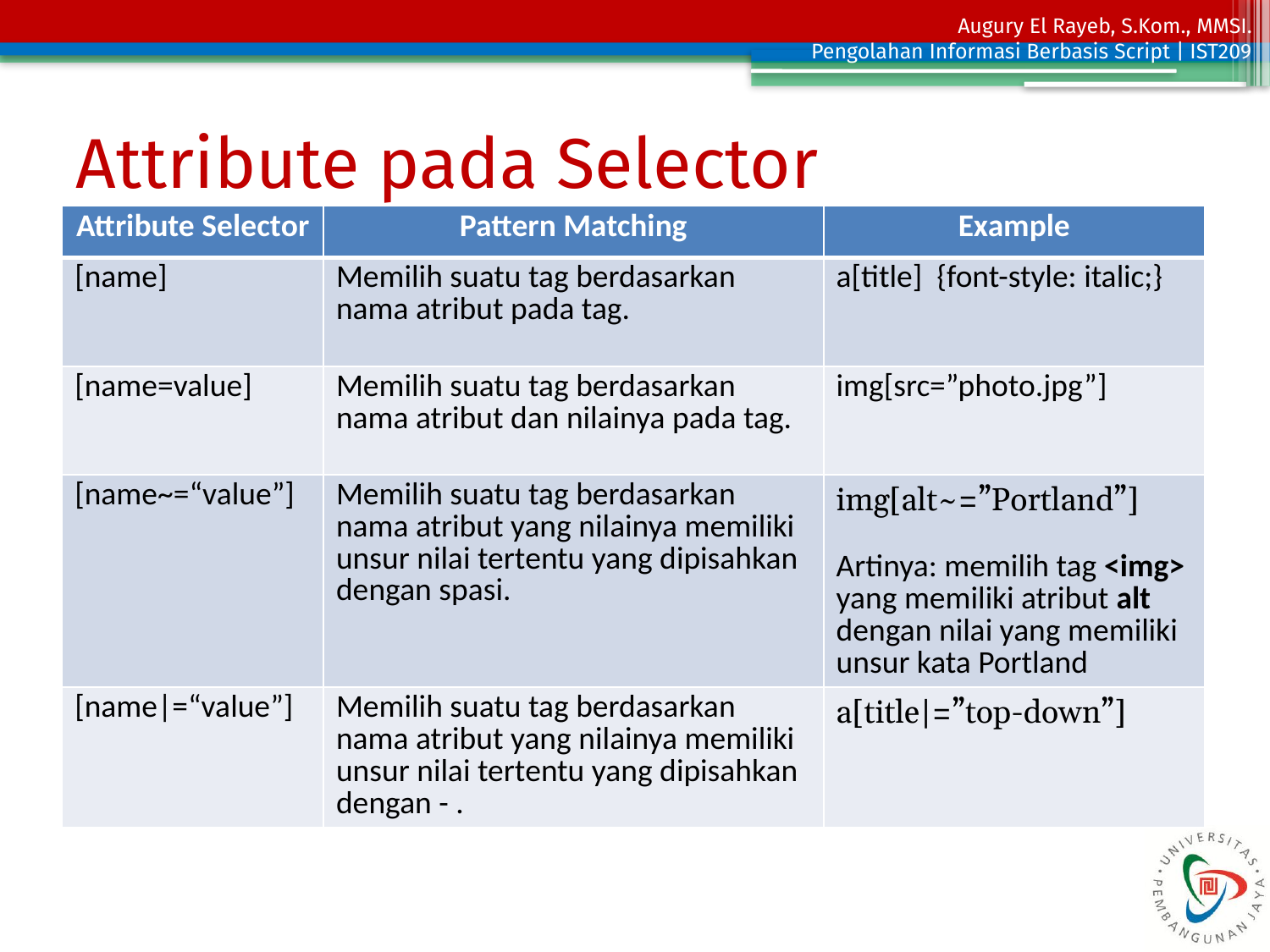

# Attribute pada Selector
| Attribute Selector | Pattern Matching | Example |
| --- | --- | --- |
| [name] | Memilih suatu tag berdasarkan nama atribut pada tag. | a[title] {font-style: italic;} |
| [name=value] | Memilih suatu tag berdasarkan nama atribut dan nilainya pada tag. | img[src=”photo.jpg”] |
| [name~=“value”] | Memilih suatu tag berdasarkan nama atribut yang nilainya memiliki unsur nilai tertentu yang dipisahkan dengan spasi. | img[alt~=”Portland”] Artinya: memilih tag <img> yang memiliki atribut alt dengan nilai yang memiliki unsur kata Portland |
| [name|=“value”] | Memilih suatu tag berdasarkan nama atribut yang nilainya memiliki unsur nilai tertentu yang dipisahkan dengan - . | a[title|=”top-down”] |